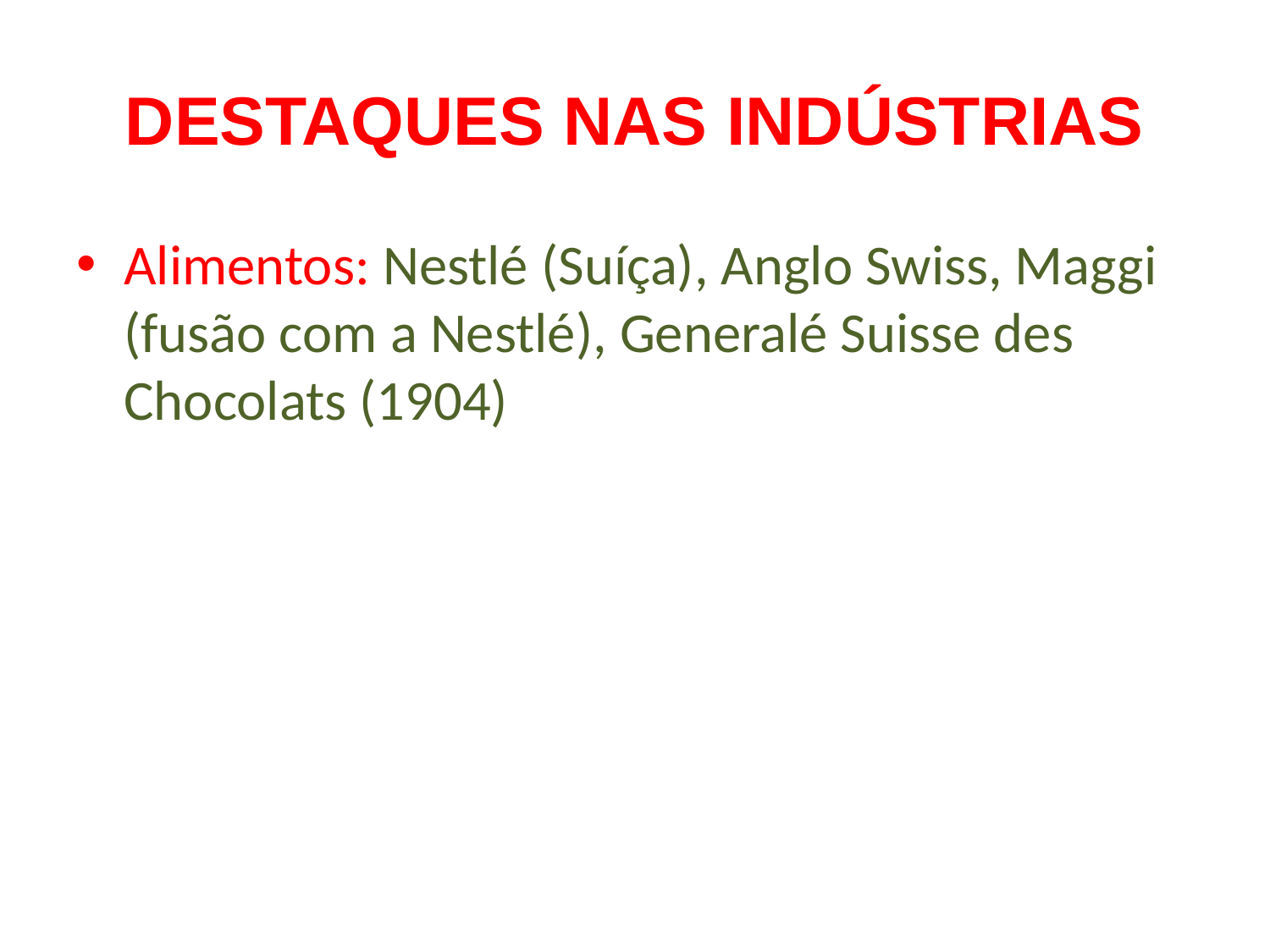

# DESTAQUES NAS INDÚSTRIAS
Alimentos: Nestlé (Suíça), Anglo Swiss, Maggi (fusão com a Nestlé), Generalé Suisse des Chocolats (1904)